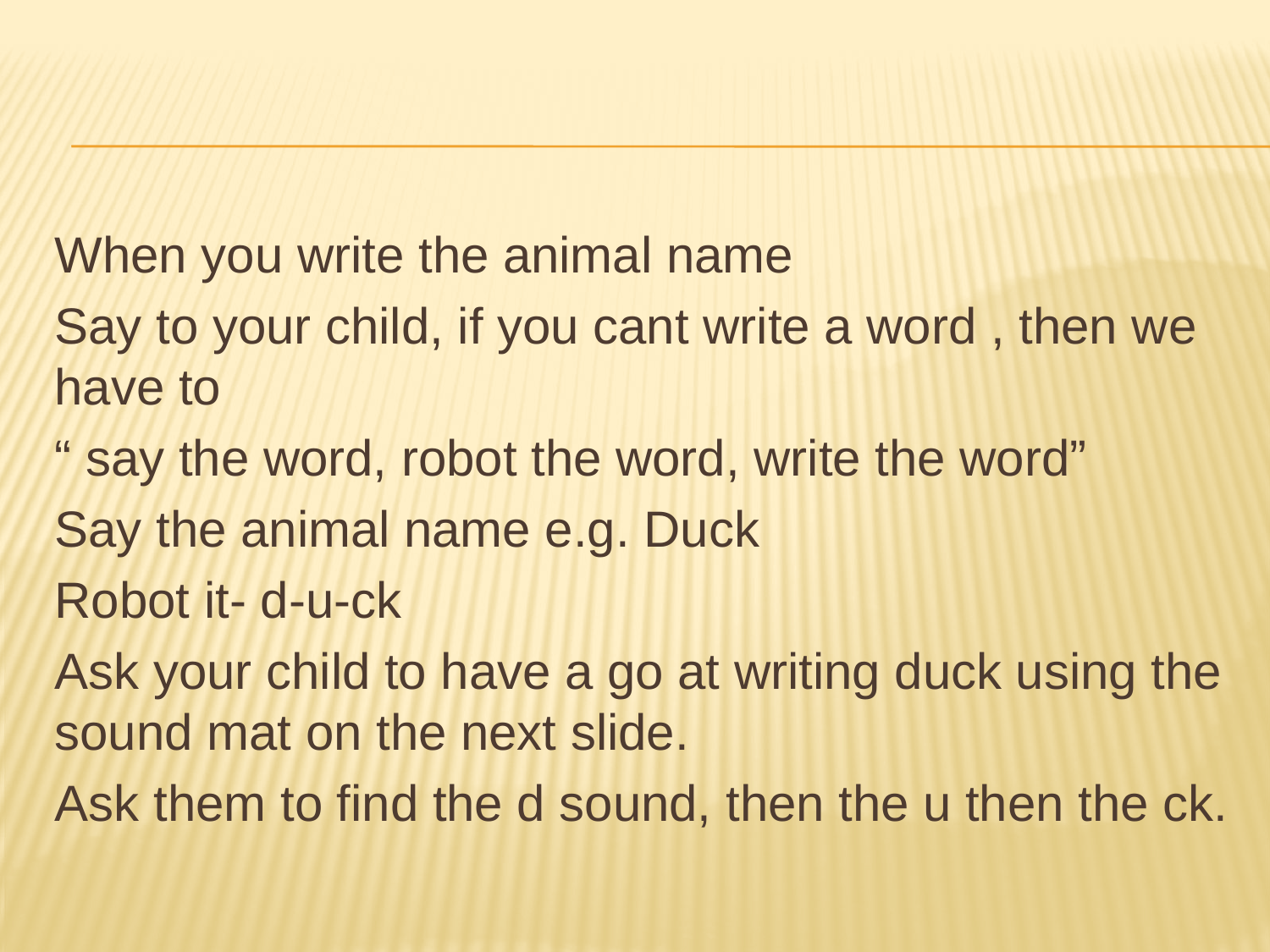

#
When you write the animal name
Say to your child, if you cant write a word , then we have to
“ say the word, robot the word, write the word”
Say the animal name e.g. Duck
Robot it- d-u-ck
Ask your child to have a go at writing duck using the sound mat on the next slide.
Ask them to find the d sound, then the u then the ck.